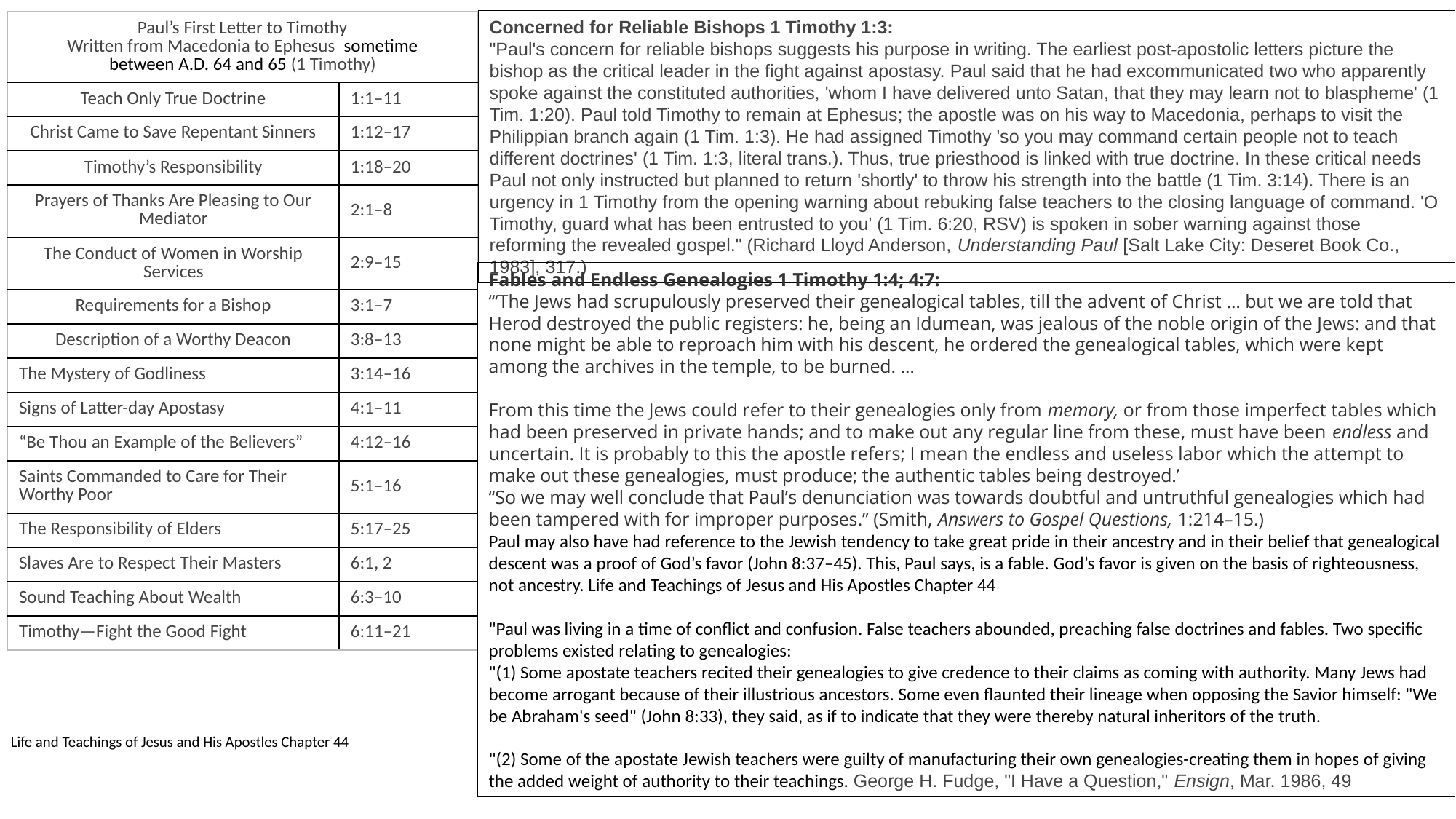

Concerned for Reliable Bishops 1 Timothy 1:3:
"Paul's concern for reliable bishops suggests his purpose in writing. The earliest post-apostolic letters picture the bishop as the critical leader in the fight against apostasy. Paul said that he had excommunicated two who apparently spoke against the constituted authorities, 'whom I have delivered unto Satan, that they may learn not to blaspheme' (1 Tim. 1:20). Paul told Timothy to remain at Ephesus; the apostle was on his way to Macedonia, perhaps to visit the Philippian branch again (1 Tim. 1:3). He had assigned Timothy 'so you may command certain people not to teach different doctrines' (1 Tim. 1:3, literal trans.). Thus, true priesthood is linked with true doctrine. In these critical needs Paul not only instructed but planned to return 'shortly' to throw his strength into the battle (1 Tim. 3:14). There is an urgency in 1 Timothy from the opening warning about rebuking false teachers to the closing language of command. 'O Timothy, guard what has been entrusted to you' (1 Tim. 6:20, RSV) is spoken in sober warning against those reforming the revealed gospel." (Richard Lloyd Anderson, Understanding Paul [Salt Lake City: Deseret Book Co., 1983], 317.)
| Paul’s First Letter to Timothy Written from Macedonia to Ephesus sometime between A.D. 64 and 65 (1 Timothy) |  |
| --- | --- |
| Teach Only True Doctrine | 1:1–11 |
| Christ Came to Save Repentant Sinners | 1:12–17 |
| Timothy’s Responsibility | 1:18–20 |
| Prayers of Thanks Are Pleasing to Our Mediator | 2:1–8 |
| The Conduct of Women in Worship Services | 2:9–15 |
| Requirements for a Bishop | 3:1–7 |
| Description of a Worthy Deacon | 3:8–13 |
| The Mystery of Godliness | 3:14–16 |
| Signs of Latter-day Apostasy | 4:1–11 |
| “Be Thou an Example of the Believers” | 4:12–16 |
| Saints Commanded to Care for Their Worthy Poor | 5:1–16 |
| The Responsibility of Elders | 5:17–25 |
| Slaves Are to Respect Their Masters | 6:1, 2 |
| Sound Teaching About Wealth | 6:3–10 |
| Timothy—Fight the Good Fight | 6:11–21 |
Fables and Endless Genealogies 1 Timothy 1:4; 4:7:
“‘The Jews had scrupulously preserved their genealogical tables, till the advent of Christ … but we are told that Herod destroyed the public registers: he, being an Idumean, was jealous of the noble origin of the Jews: and that none might be able to reproach him with his descent, he ordered the genealogical tables, which were kept among the archives in the temple, to be burned. …

From this time the Jews could refer to their genealogies only from memory, or from those imperfect tables which had been preserved in private hands; and to make out any regular line from these, must have been endless and uncertain. It is probably to this the apostle refers; I mean the endless and useless labor which the attempt to make out these genealogies, must produce; the authentic tables being destroyed.’
“So we may well conclude that Paul’s denunciation was towards doubtful and untruthful genealogies which had been tampered with for improper purposes.” (Smith, Answers to Gospel Questions, 1:214–15.)
Paul may also have had reference to the Jewish tendency to take great pride in their ancestry and in their belief that genealogical descent was a proof of God’s favor (John 8:37–45). This, Paul says, is a fable. God’s favor is given on the basis of righteousness, not ancestry. Life and Teachings of Jesus and His Apostles Chapter 44

"Paul was living in a time of conflict and confusion. False teachers abounded, preaching false doctrines and fables. Two specific problems existed relating to genealogies:
"(1) Some apostate teachers recited their genealogies to give credence to their claims as coming with authority. Many Jews had become arrogant because of their illustrious ancestors. Some even flaunted their lineage when opposing the Savior himself: "We be Abraham's seed" (John 8:33), they said, as if to indicate that they were thereby natural inheritors of the truth.

"(2) Some of the apostate Jewish teachers were guilty of manufacturing their own genealogies-creating them in hopes of giving the added weight of authority to their teachings. George H. Fudge, "I Have a Question," Ensign, Mar. 1986, 49
Life and Teachings of Jesus and His Apostles Chapter 44